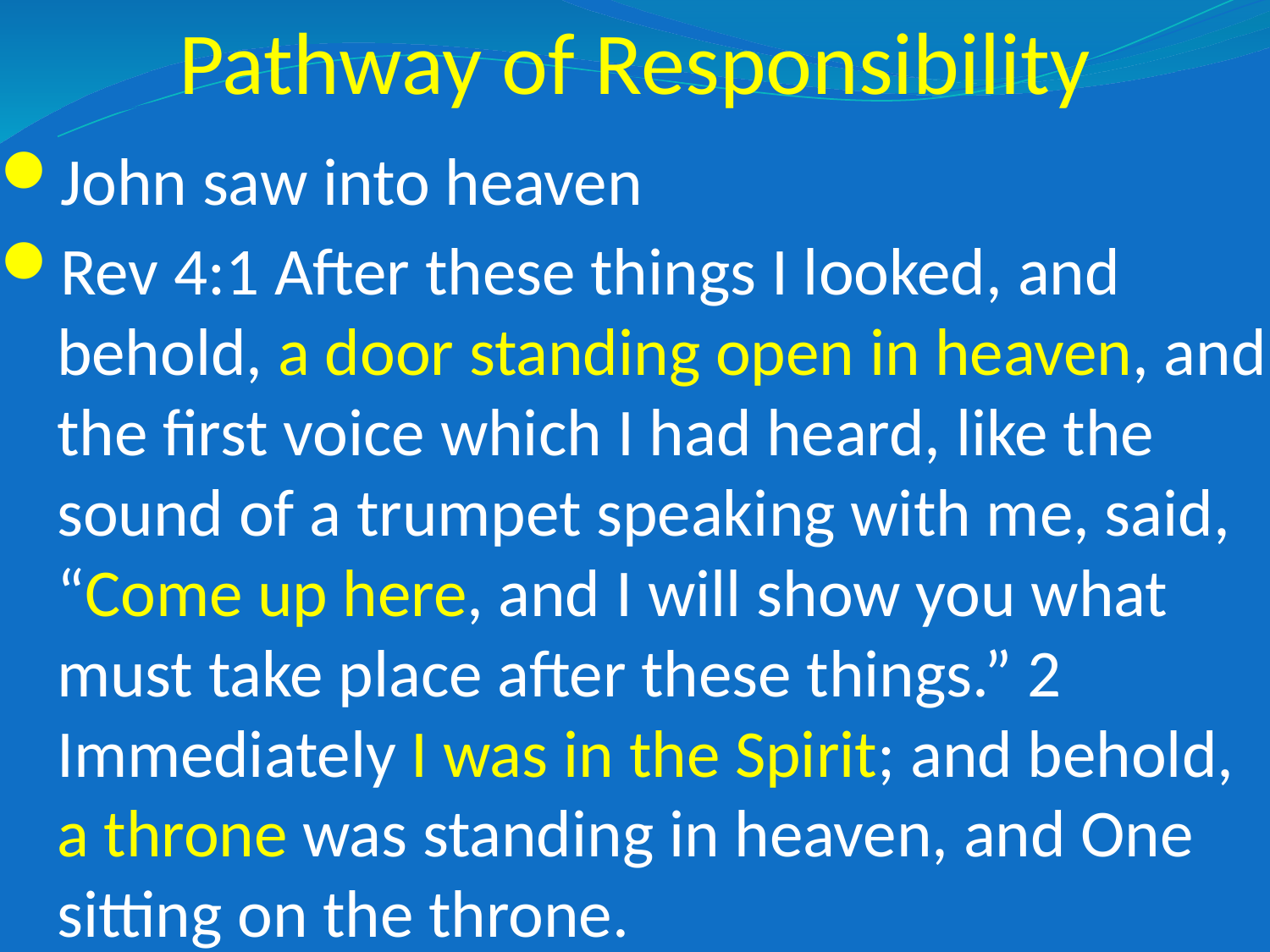

# Pathway of Responsibility
John saw into heaven
Rev 4:1 After these things I looked, and behold, a door standing open in heaven, and the first voice which I had heard, like the sound of a trumpet speaking with me, said, “Come up here, and I will show you what must take place after these things.” 2 Immediately I was in the Spirit; and behold, a throne was standing in heaven, and One sitting on the throne.